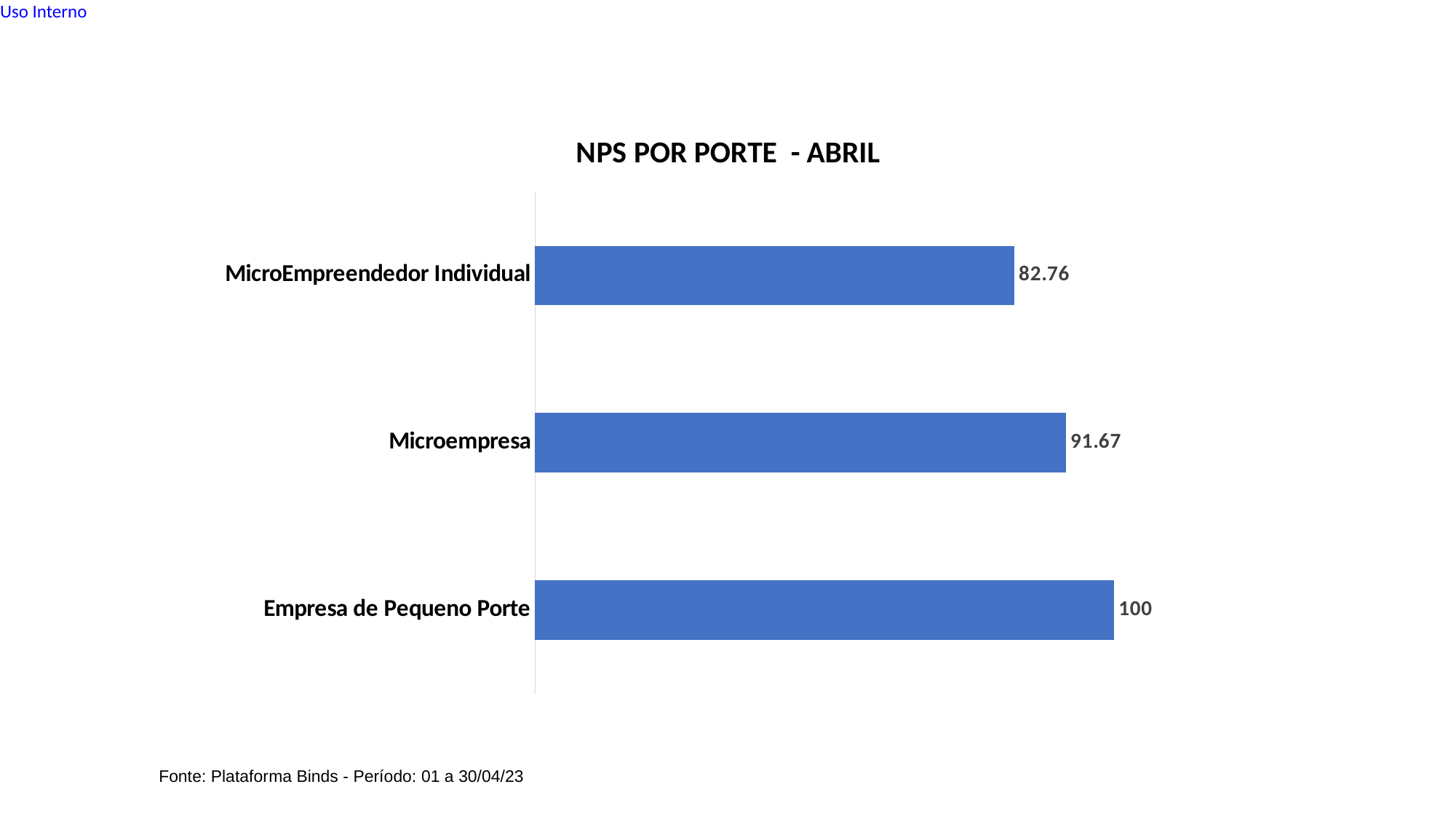

### Chart: NPS POR PORTE  - ABRIL

| Category |  |
|---|---|
| Empresa de Pequeno Porte | 100.0 |
| Microempresa | 91.67 |
| MicroEmpreendedor Individual | 82.76 |
Fonte: Plataforma Binds - Período: 01 a 30/04/23